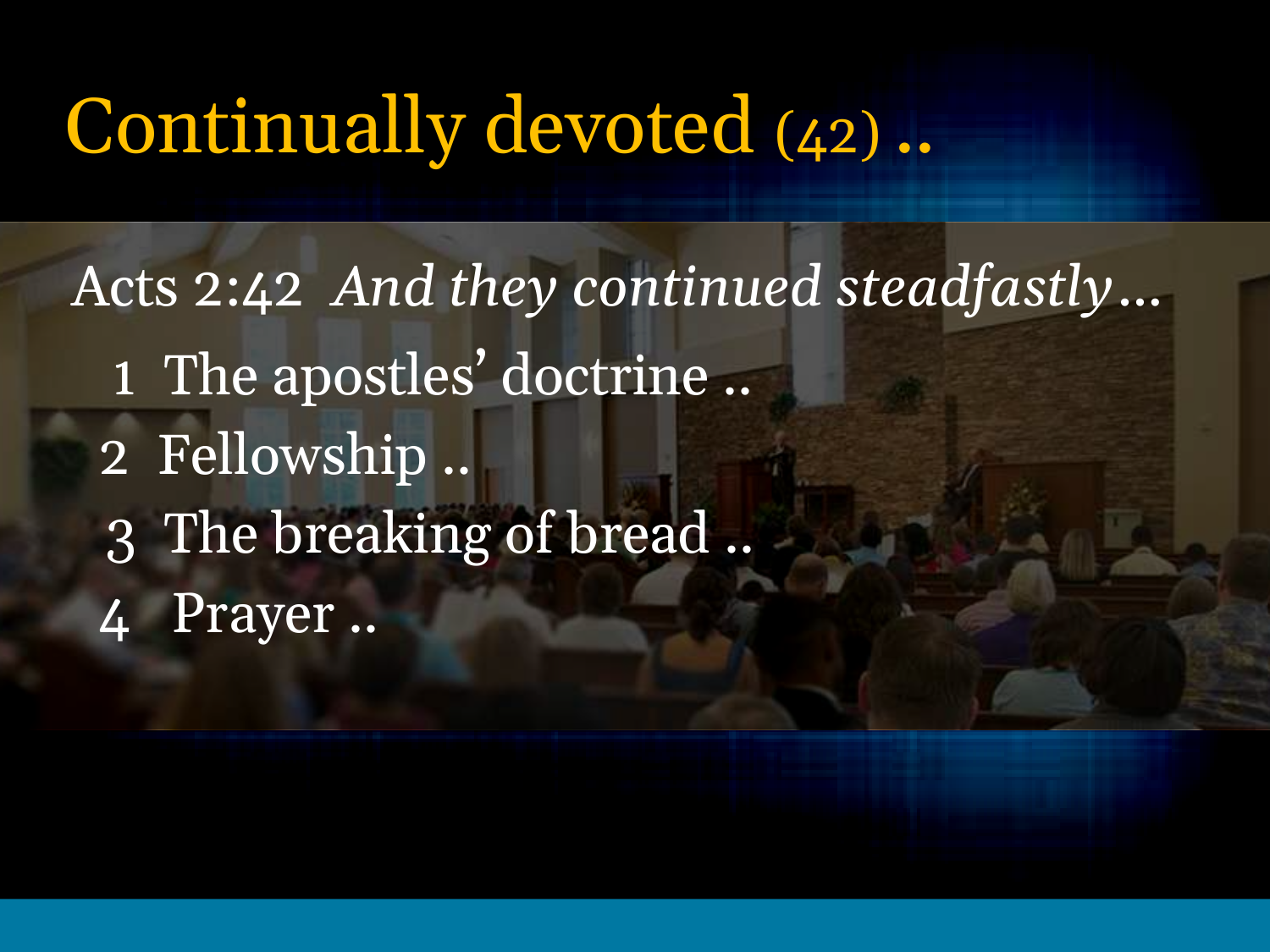

# Continually devoted (42) ..
  Acts 2:42  And they continued steadfastly…

     1  The apostles’ doctrine ..
    2  Fellowship ..
	 3  The breaking of bread ..
    4   Prayer ..